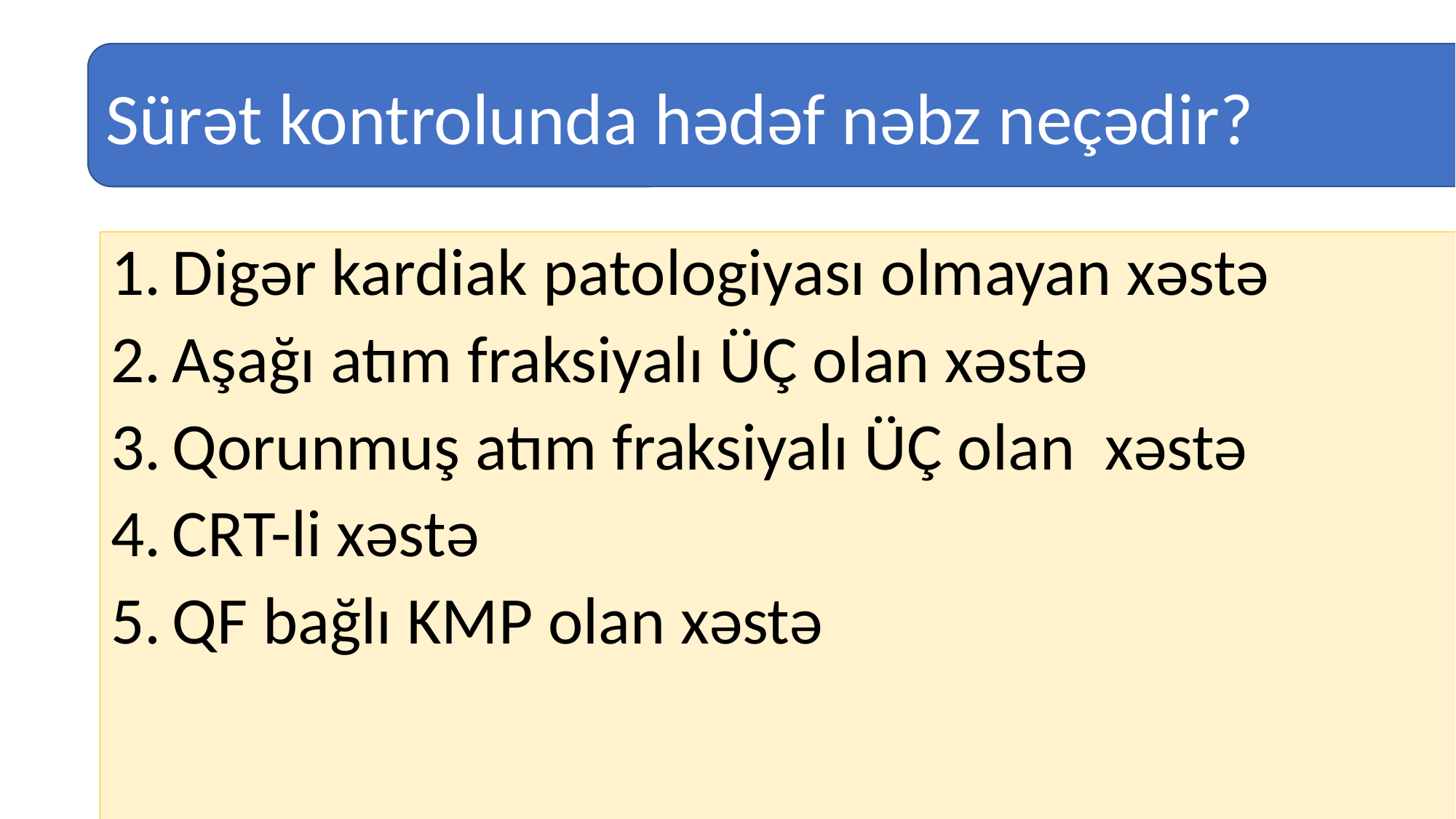

Sürət kontrolunda hədəf nəbz neçədir?
#
Digər kardiak patologiyası olmayan xəstə
Aşağı atım fraksiyalı ÜÇ olan xəstə
Qorunmuş atım fraksiyalı ÜÇ olan  xəstə
CRT-li xəstə
QF bağlı KMP olan xəstə